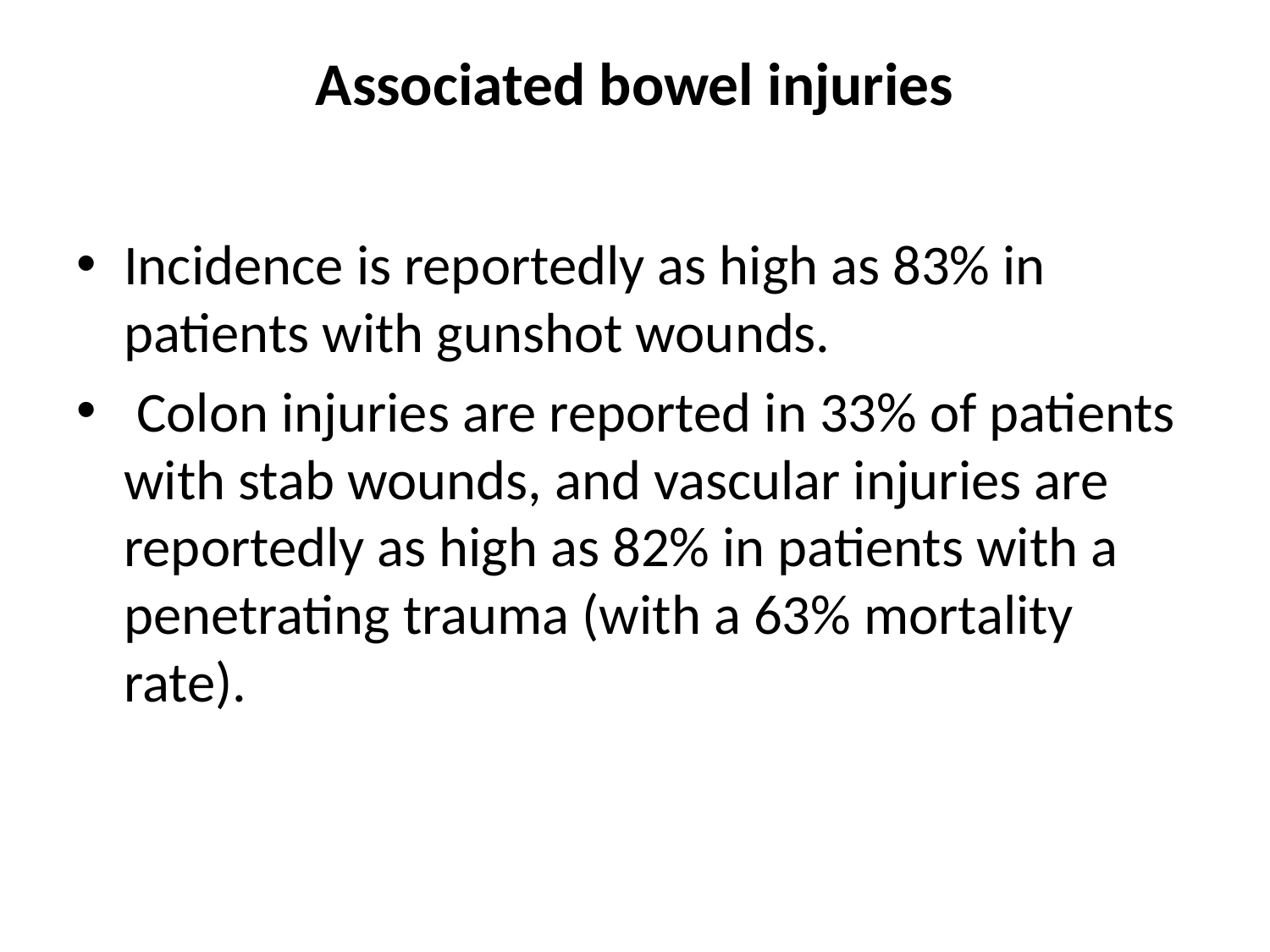

# Associated bowel injuries
Incidence is reportedly as high as 83% in patients with gunshot wounds.
 Colon injuries are reported in 33% of patients with stab wounds, and vascular injuries are reportedly as high as 82% in patients with a penetrating trauma (with a 63% mortality rate).